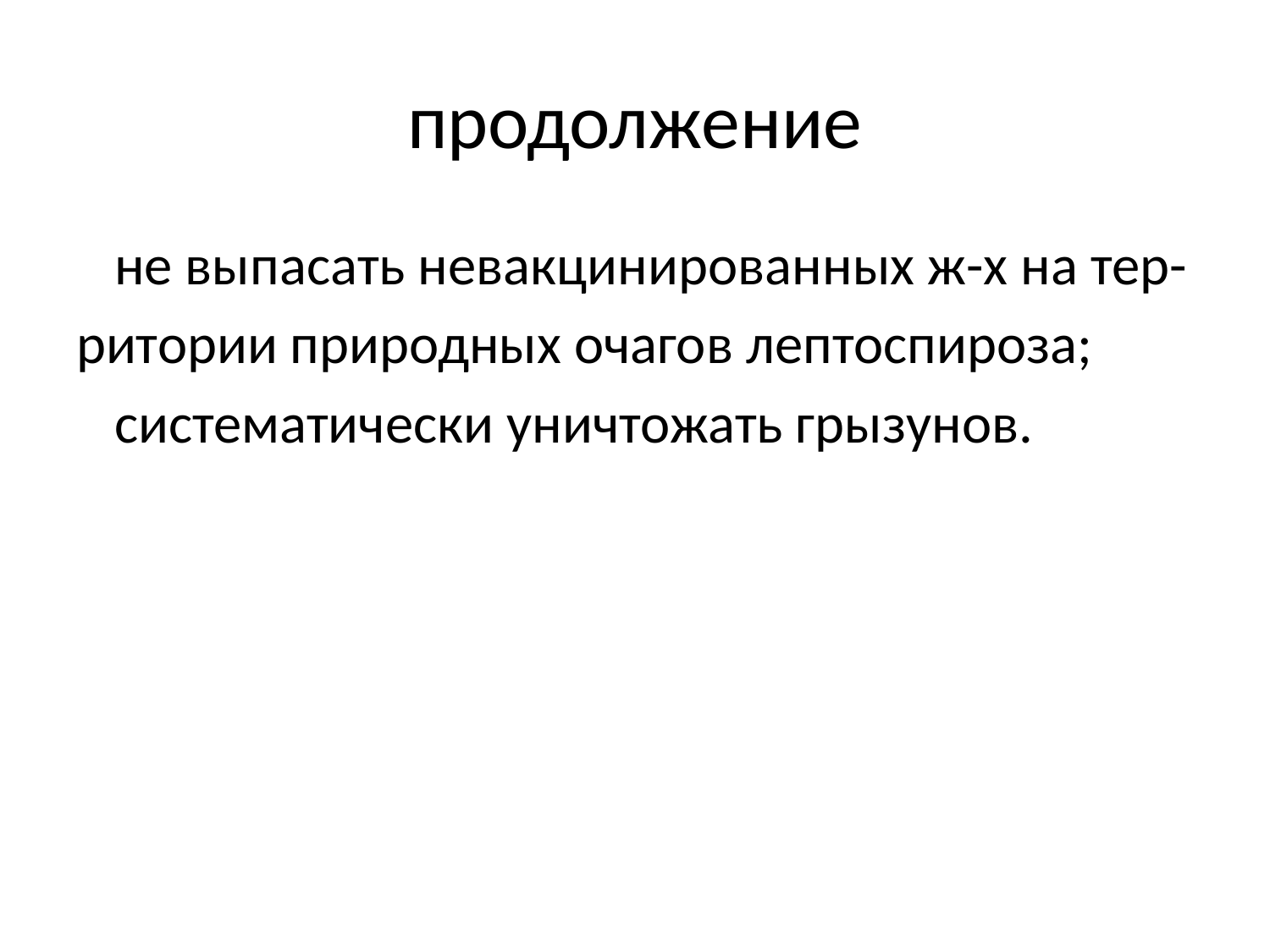

# продолжение
   не выпасать невакцинированных ж-х на тер-
ритории природных очагов лептоспироза;
   систематически уничтожать грызунов.